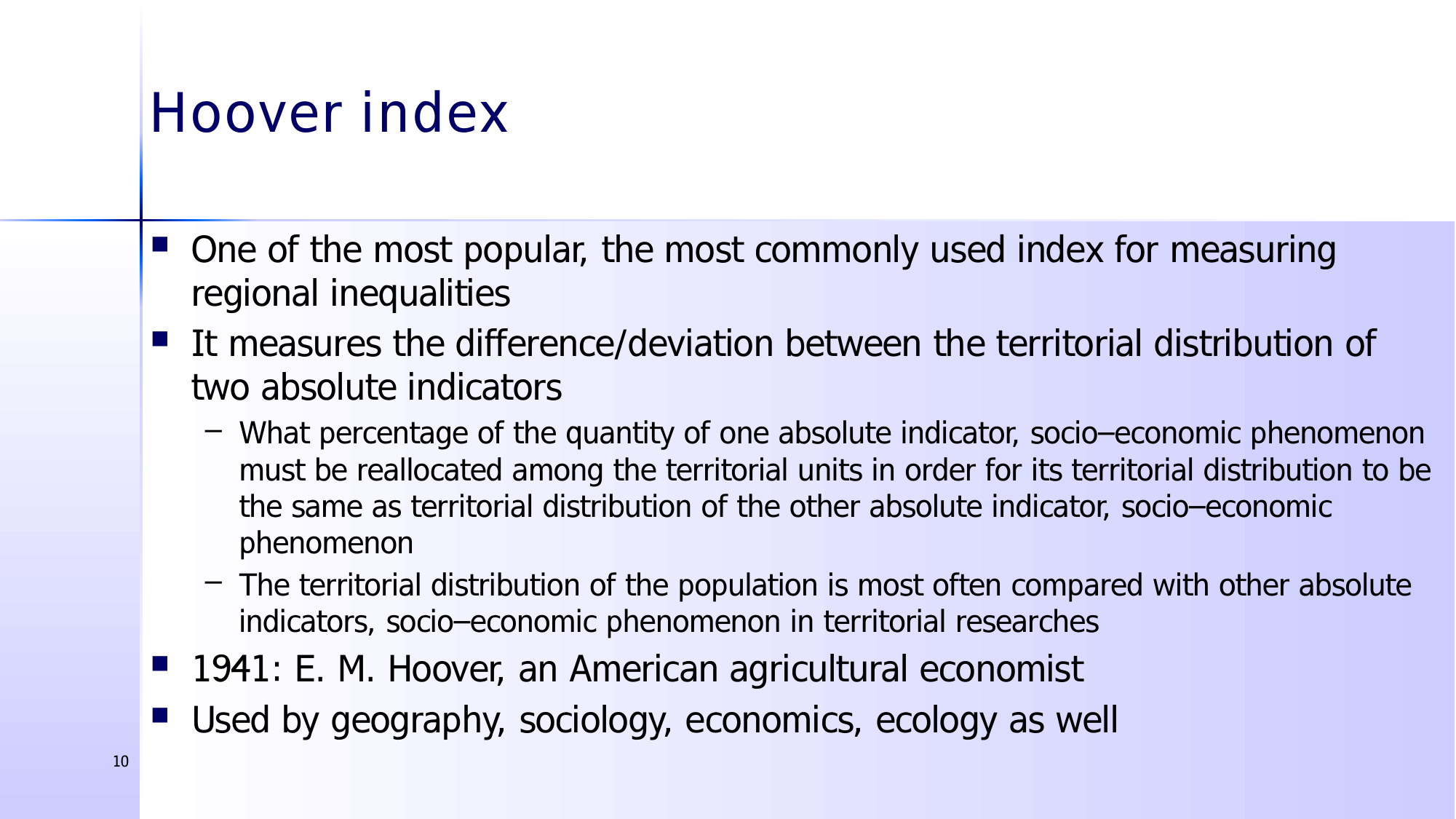

Hoover index
One of the most popular, the most commonly used index for measuring regional inequalities
It measures the difference/deviation between the territorial distribution of two absolute indicators
What percentage of the quantity of one absolute indicator, socio–economic phenomenon must be reallocated among the territorial units in order for its territorial distribution to be the same as territorial distribution of the other absolute indicator, socio–economic phenomenon
The territorial distribution of the population is most often compared with other absolute indicators, socio–economic phenomenon in territorial researches
1941: E. M. Hoover, an American agricultural economist
Used by geography, sociology, economics, ecology as well
10